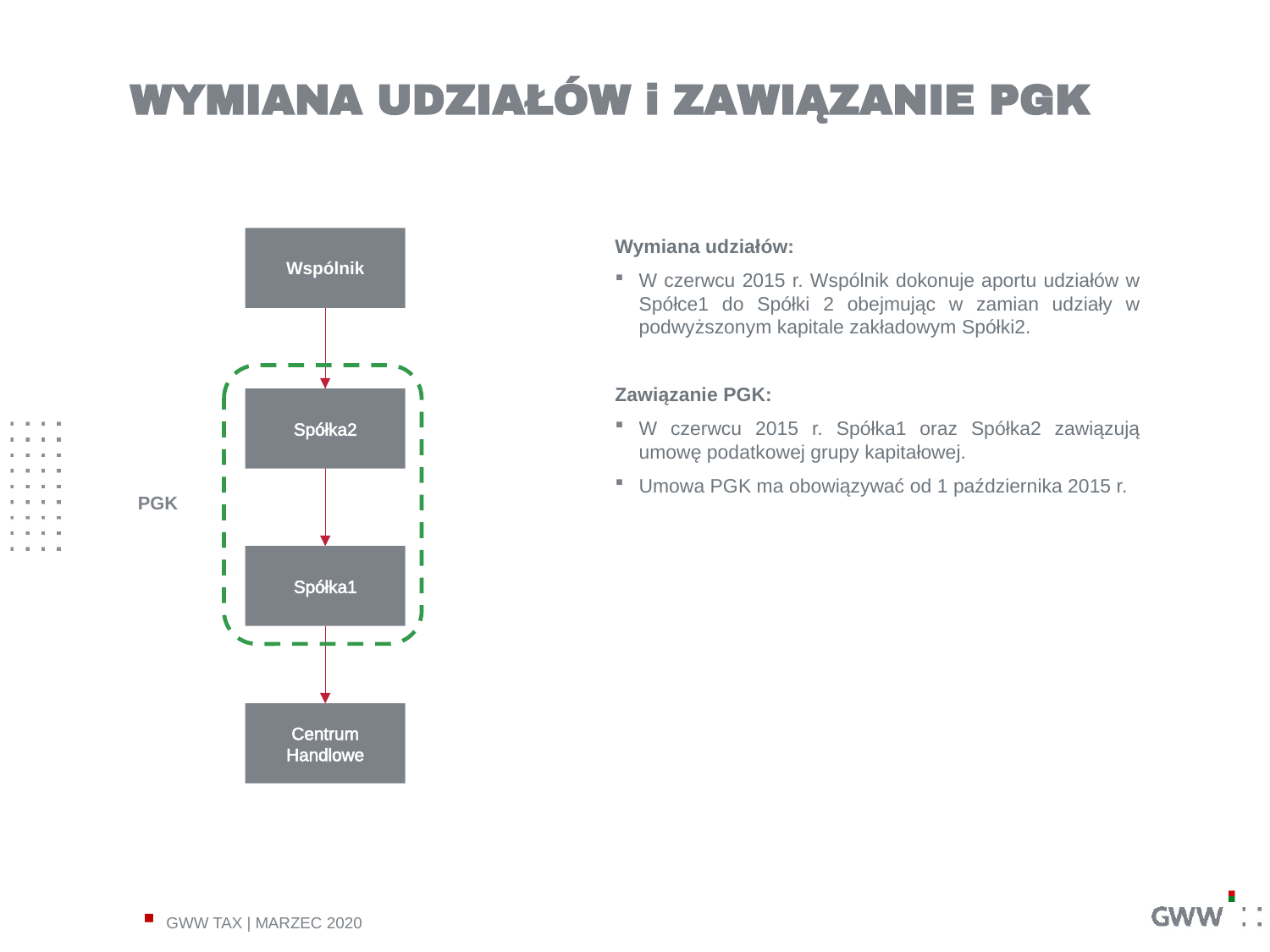

WYMIANA UDZIAŁÓW i ZAWIĄZANIE PGK
Wspólnik
Wymiana udziałów:
W czerwcu 2015 r. Wspólnik dokonuje aportu udziałów w Spółce1 do Spółki 2 obejmując w zamian udziały w podwyższonym kapitale zakładowym Spółki2.

Zawiązanie PGK:
W czerwcu 2015 r. Spółka1 oraz Spółka2 zawiązują umowę podatkowej grupy kapitałowej.
Umowa PGK ma obowiązywać od 1 października 2015 r.

Spółka2
| PGK |
| --- |
Spółka1
Centrum Handlowe
GWW TAX | MARZEC 2020